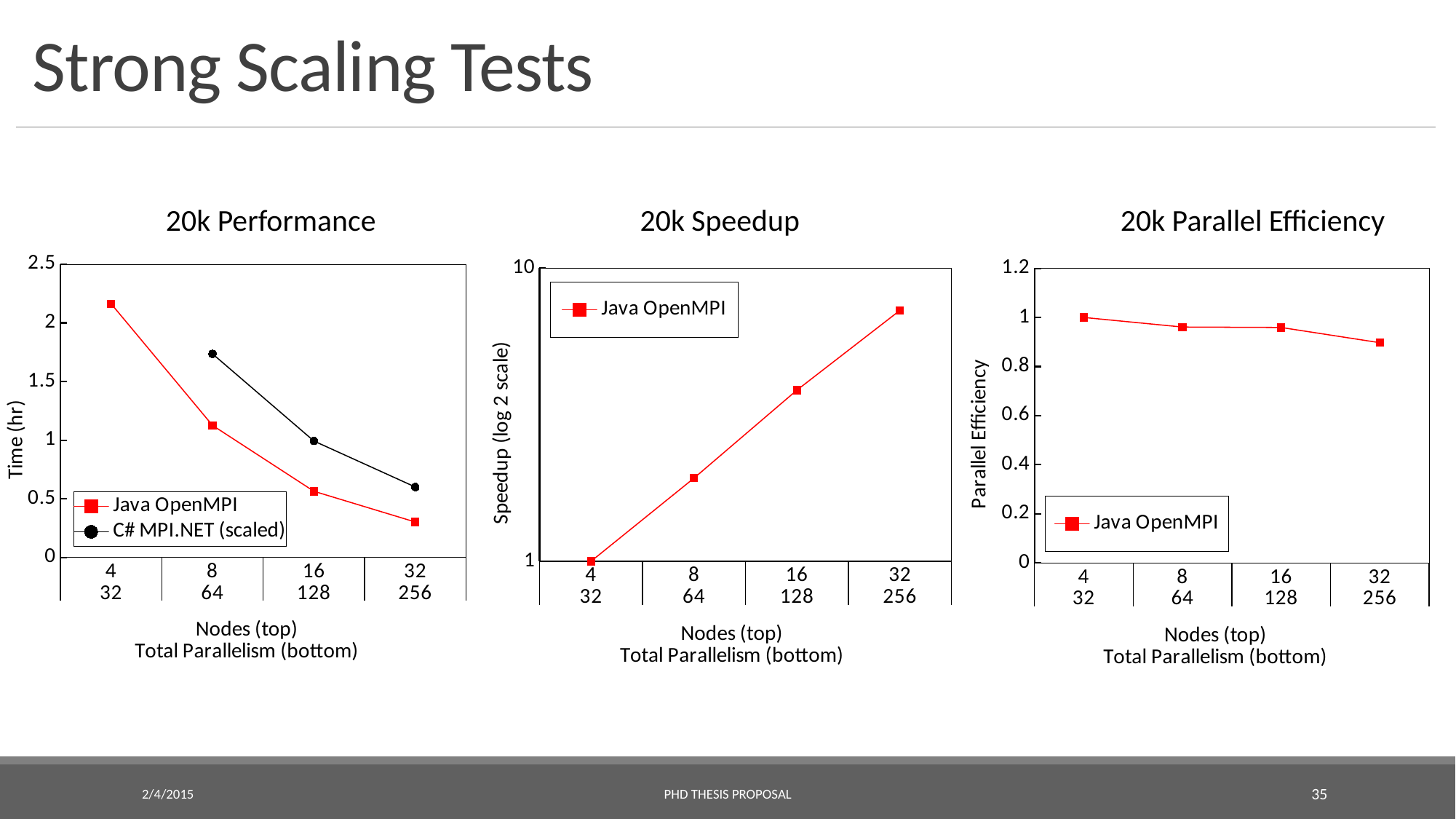

# Strong Scaling Tests
20k Performance
20k Speedup
20k Parallel Efficiency

### Chart

| Category |  |  |
|---|---|---|
| 4 | 2.16333 | None |
| 8 | 1.12567 | 1.73584 |
| 16 | 0.56384 | 0.99254 |
| 32 | 0.30141 | 0.59984 |

### Chart

| Category |  |
|---|---|
| 4 | 1.0 |
| 8 | 1.9218154521307313 |
| 16 | 3.8367799375709426 |
| 32 | 7.177366378023291 |

### Chart

| Category |  |
|---|---|
| 4 | 1.0 |
| 8 | 0.9609077260653657 |
| 16 | 0.9591949843927357 |
| 32 | 0.8971707972529114 |
2/4/2015
PhD Thesis Proposal
35